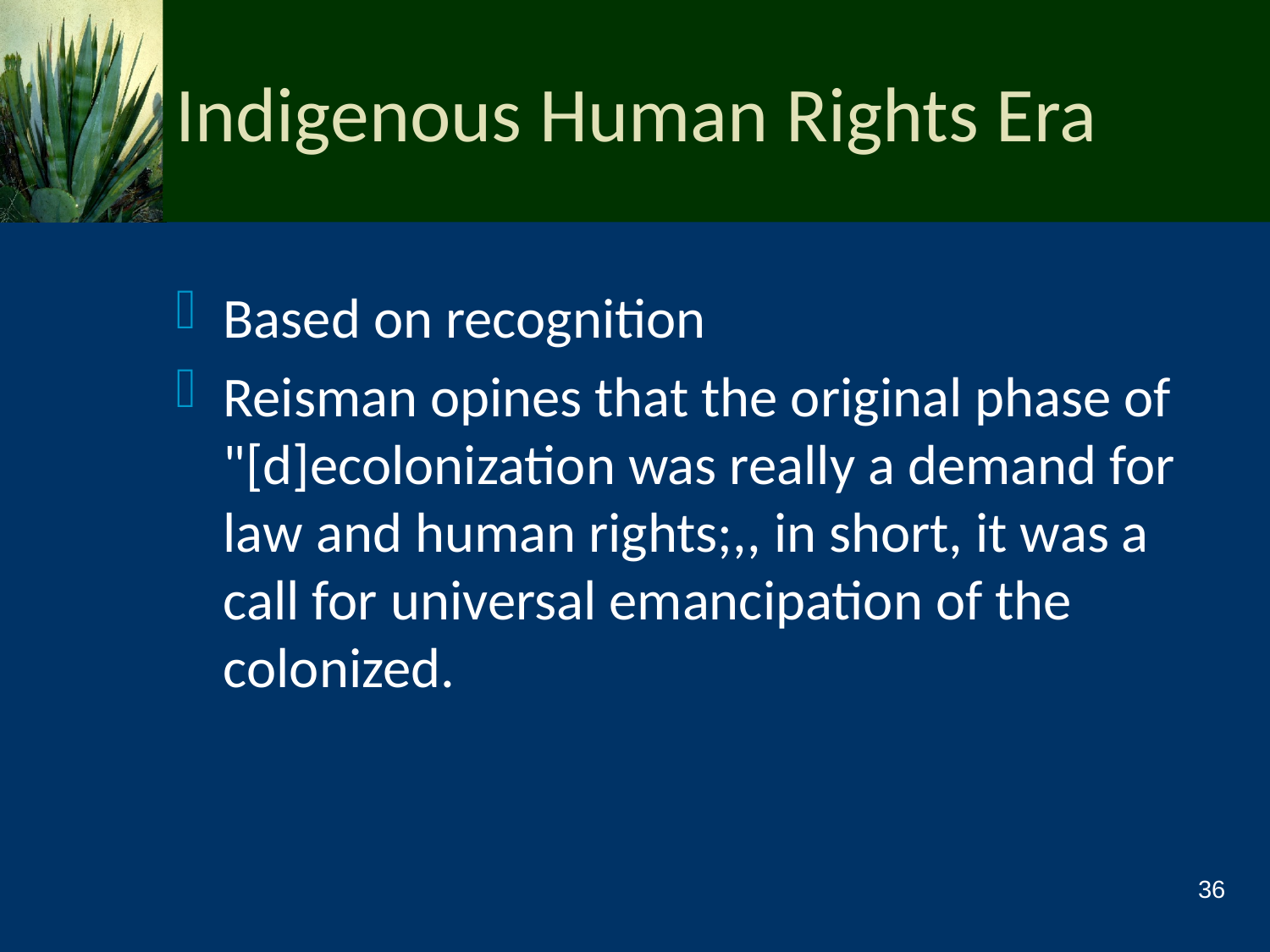

# Indigenous Human Rights Era
Based on recognition
Reisman opines that the original phase of "[d]ecolonization was really a demand for law and human rights;,, in short, it was a call for universal emancipation of the colonized.

36